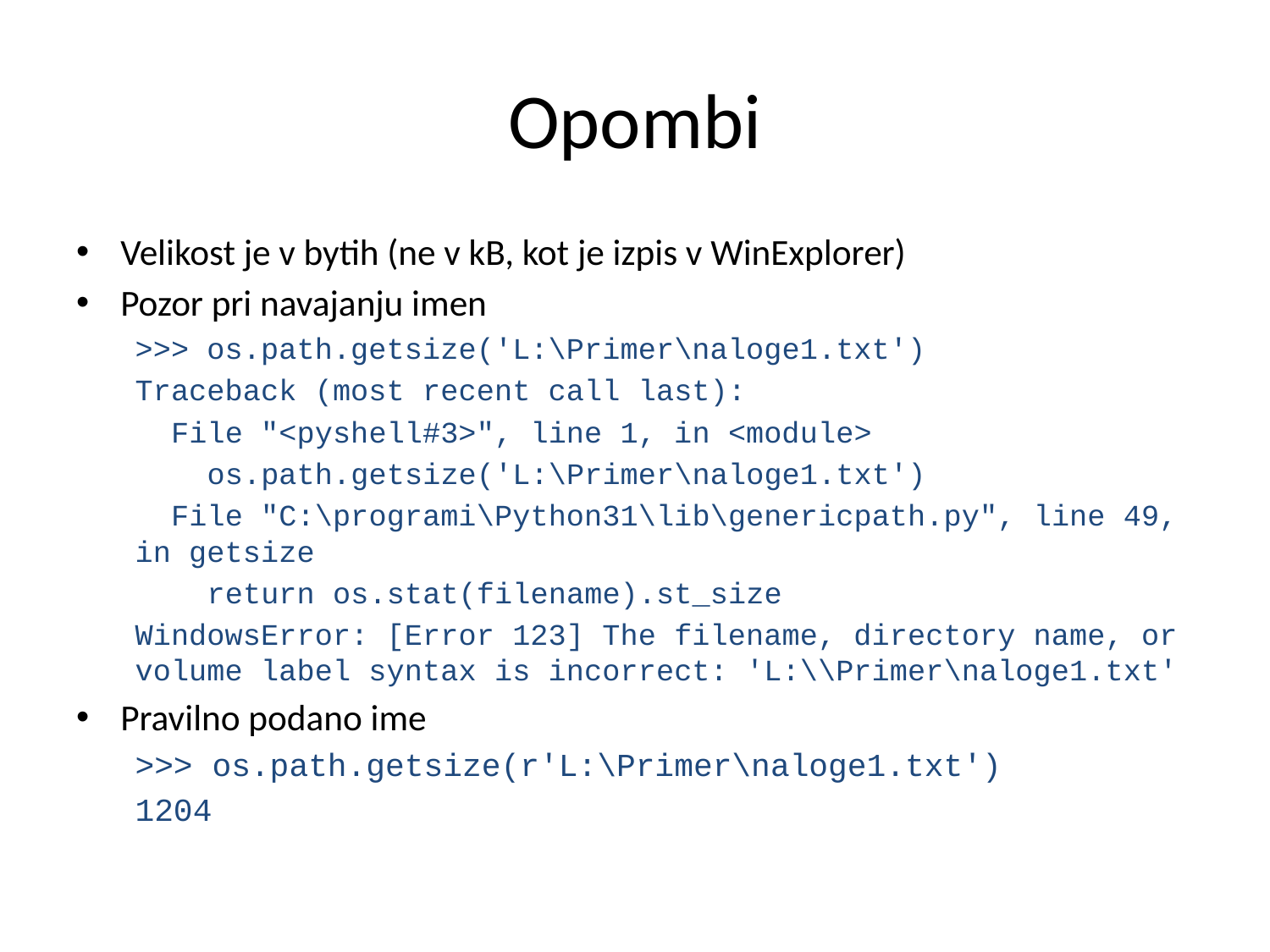

# Opombi
Velikost je v bytih (ne v kB, kot je izpis v WinExplorer)
Pozor pri navajanju imen
>>> os.path.getsize('L:\Primer\naloge1.txt')
Traceback (most recent call last):
  File "<pyshell#3>", line 1, in <module>
    os.path.getsize('L:\Primer\naloge1.txt')
  File "C:\programi\Python31\lib\genericpath.py", line 49, in getsize
    return os.stat(filename).st_size
WindowsError: [Error 123] The filename, directory name, or volume label syntax is incorrect: 'L:\\Primer\naloge1.txt'
Pravilno podano ime
>>> os.path.getsize(r'L:\Primer\naloge1.txt')
1204